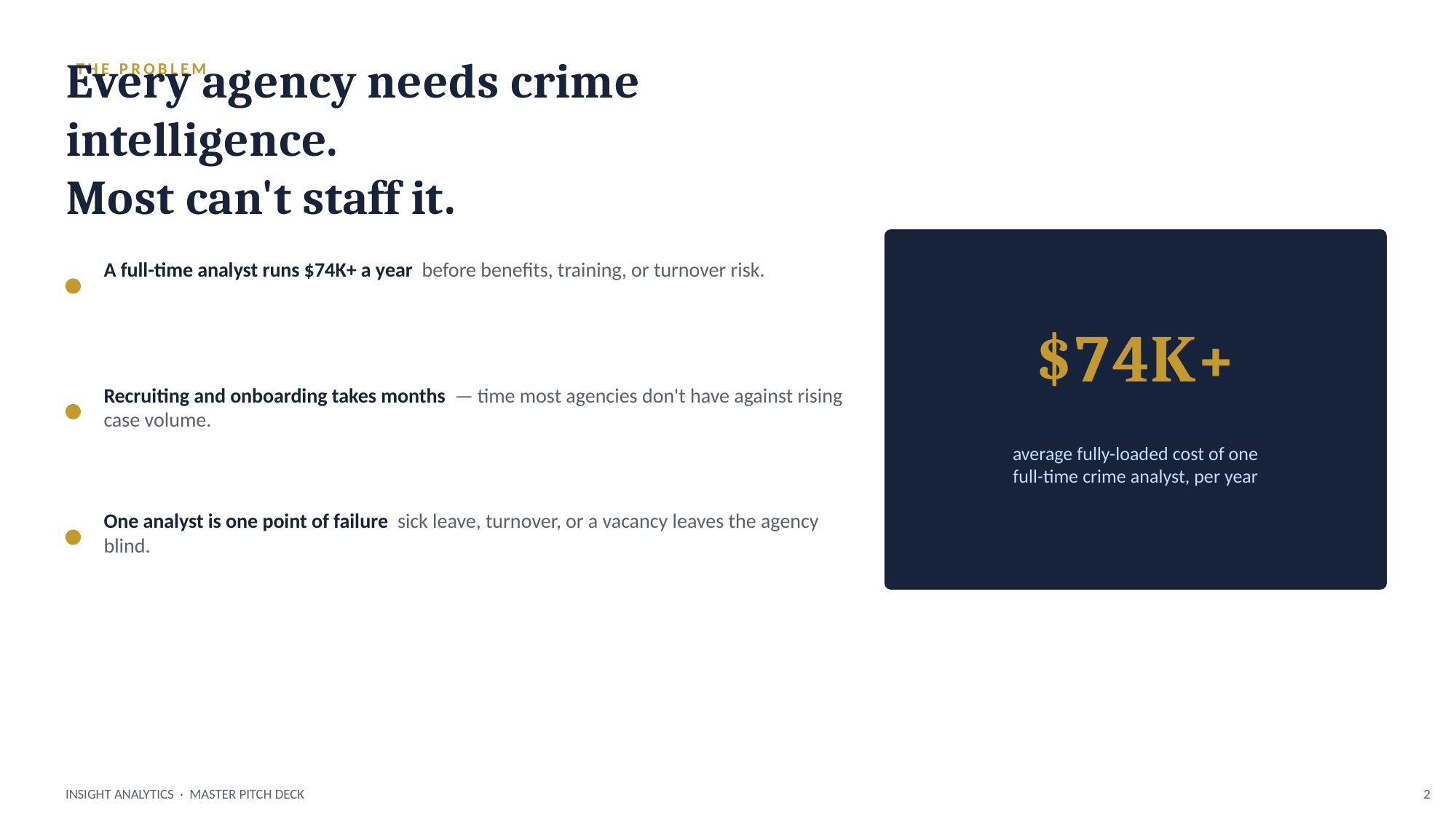

THE PROBLEM
Every agency needs crime intelligence.
Most can't staff it.

A full-time analyst runs $74K+ a year  before benefits, training, or turnover risk.

$74K+
Recruiting and onboarding takes months  — time most agencies don't have against rising case volume.

average fully-loaded cost of one
full-time crime analyst, per year
One analyst is one point of failure  sick leave, turnover, or a vacancy leaves the agency blind.

INSIGHT ANALYTICS  ·  MASTER PITCH DECK
2